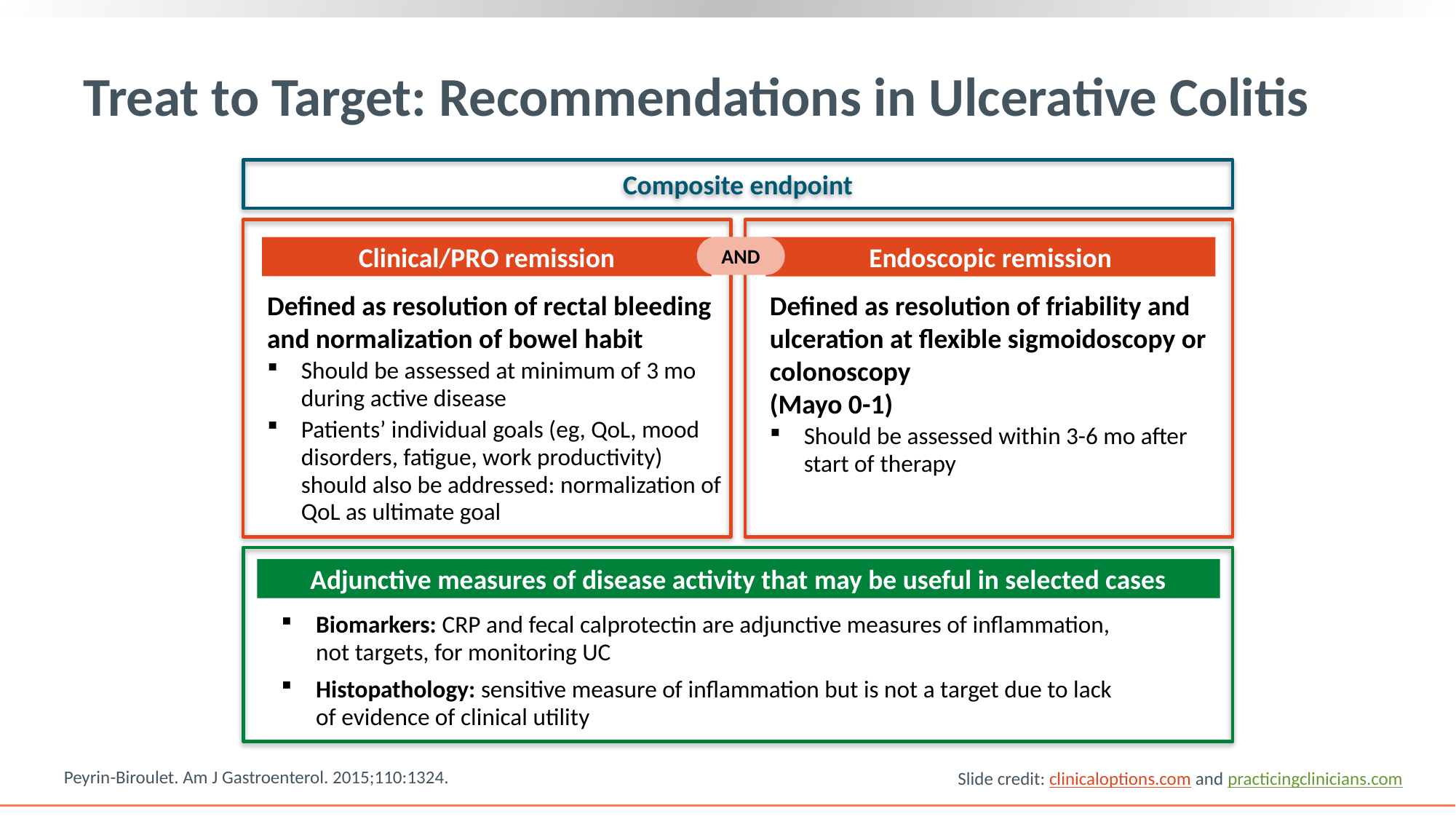

# Treat to Target: Recommendations in Ulcerative Colitis
Composite endpoint
Defined as resolution of rectal bleeding and normalization of bowel habit
Should be assessed at minimum of 3 mo during active disease
Patients’ individual goals (eg, QoL, mood disorders, fatigue, work productivity) should also be addressed: normalization of QoL as ultimate goal

Defined as resolution of friability and ulceration at flexible sigmoidoscopy or colonoscopy
(Mayo 0-1)
Should be assessed within 3-6 mo after start of therapy

Clinical/PRO remission
Endoscopic remission
AND

Adjunctive measures of disease activity that may be useful in selected cases
Biomarkers: CRP and fecal calprotectin are adjunctive measures of inflammation,
not targets, for monitoring UC
Histopathology: sensitive measure of inflammation but is not a target due to lack
of evidence of clinical utility

Peyrin-Biroulet. Am J Gastroenterol. 2015;110:1324.
Slide credit: clinicaloptions.com and practicingclinicians.com